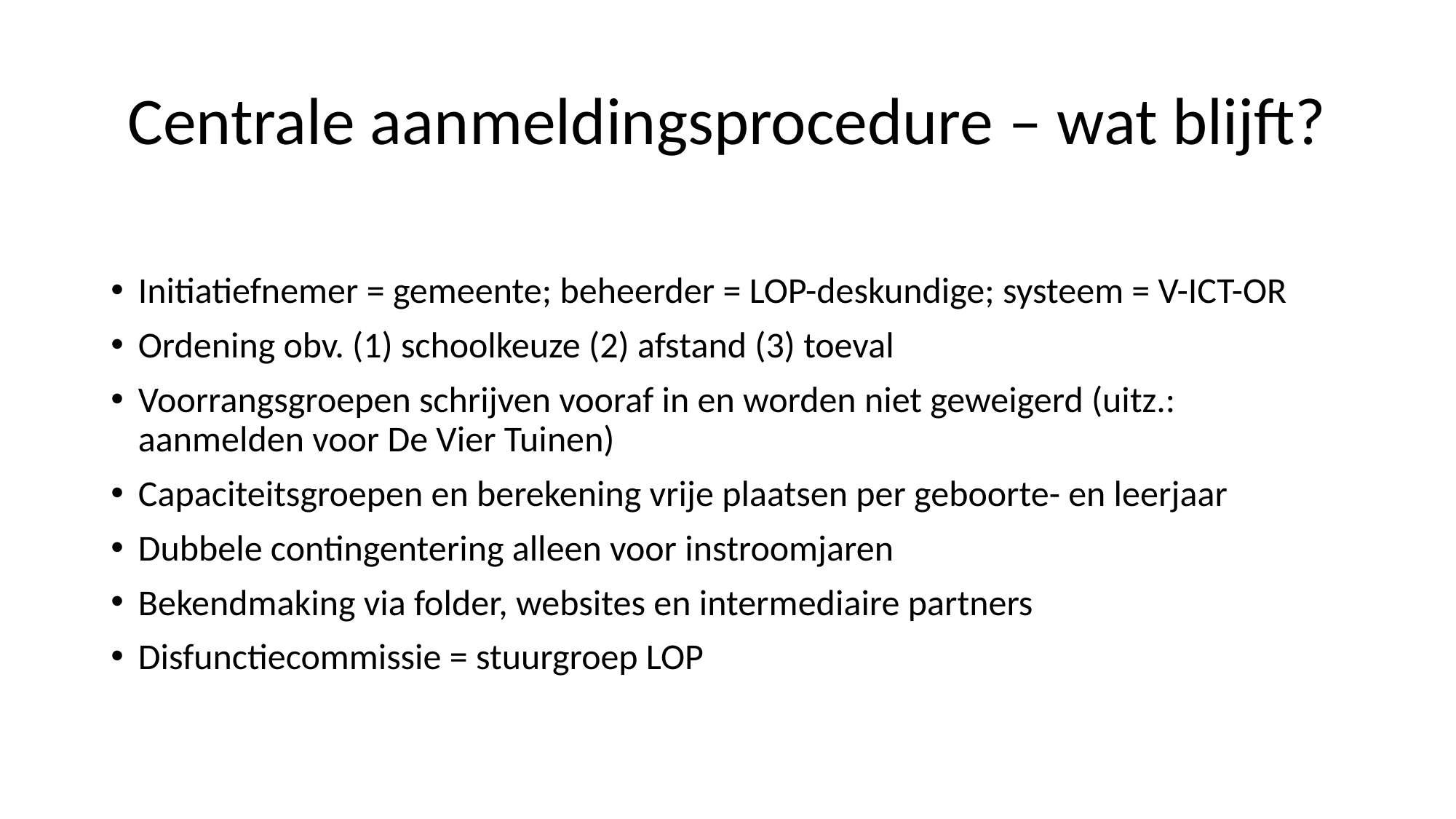

# Centrale aanmeldingsprocedure – wat blijft?
Initiatiefnemer = gemeente; beheerder = LOP-deskundige; systeem = V-ICT-OR
Ordening obv. (1) schoolkeuze (2) afstand (3) toeval
Voorrangsgroepen schrijven vooraf in en worden niet geweigerd (uitz.: aanmelden voor De Vier Tuinen)
Capaciteitsgroepen en berekening vrije plaatsen per geboorte- en leerjaar
Dubbele contingentering alleen voor instroomjaren
Bekendmaking via folder, websites en intermediaire partners
Disfunctiecommissie = stuurgroep LOP